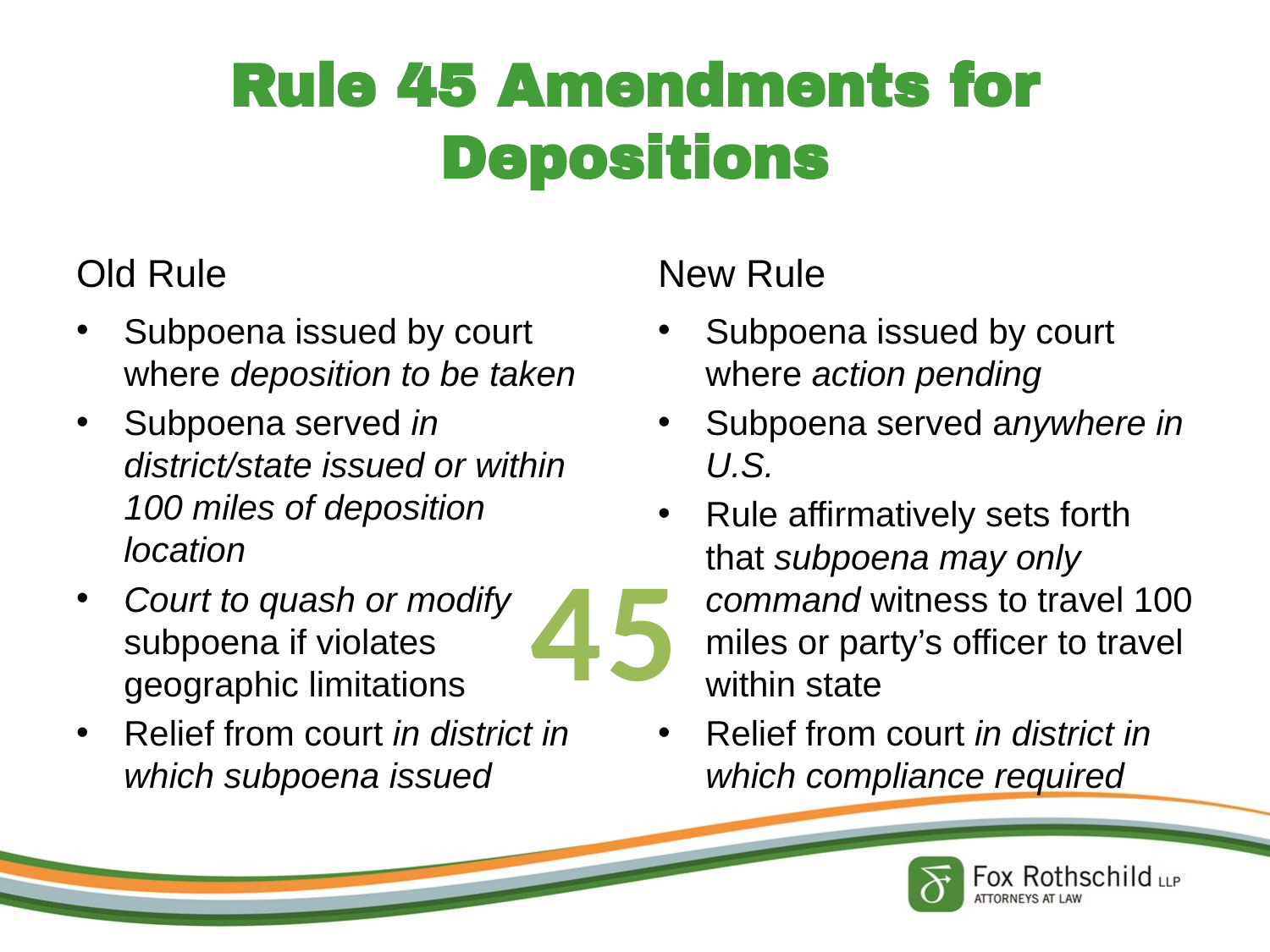

# Rule 45 Amendments for Depositions
Old Rule
New Rule
Subpoena issued by court where deposition to be taken
Subpoena served in district/state issued or within 100 miles of deposition location
Court to quash or modify subpoena if violates geographic limitations
Relief from court in district in which subpoena issued

Subpoena issued by court where action pending
Subpoena served anywhere in U.S.
Rule affirmatively sets forth that subpoena may only command witness to travel 100 miles or party’s officer to travel within state
Relief from court in district in which compliance required

45